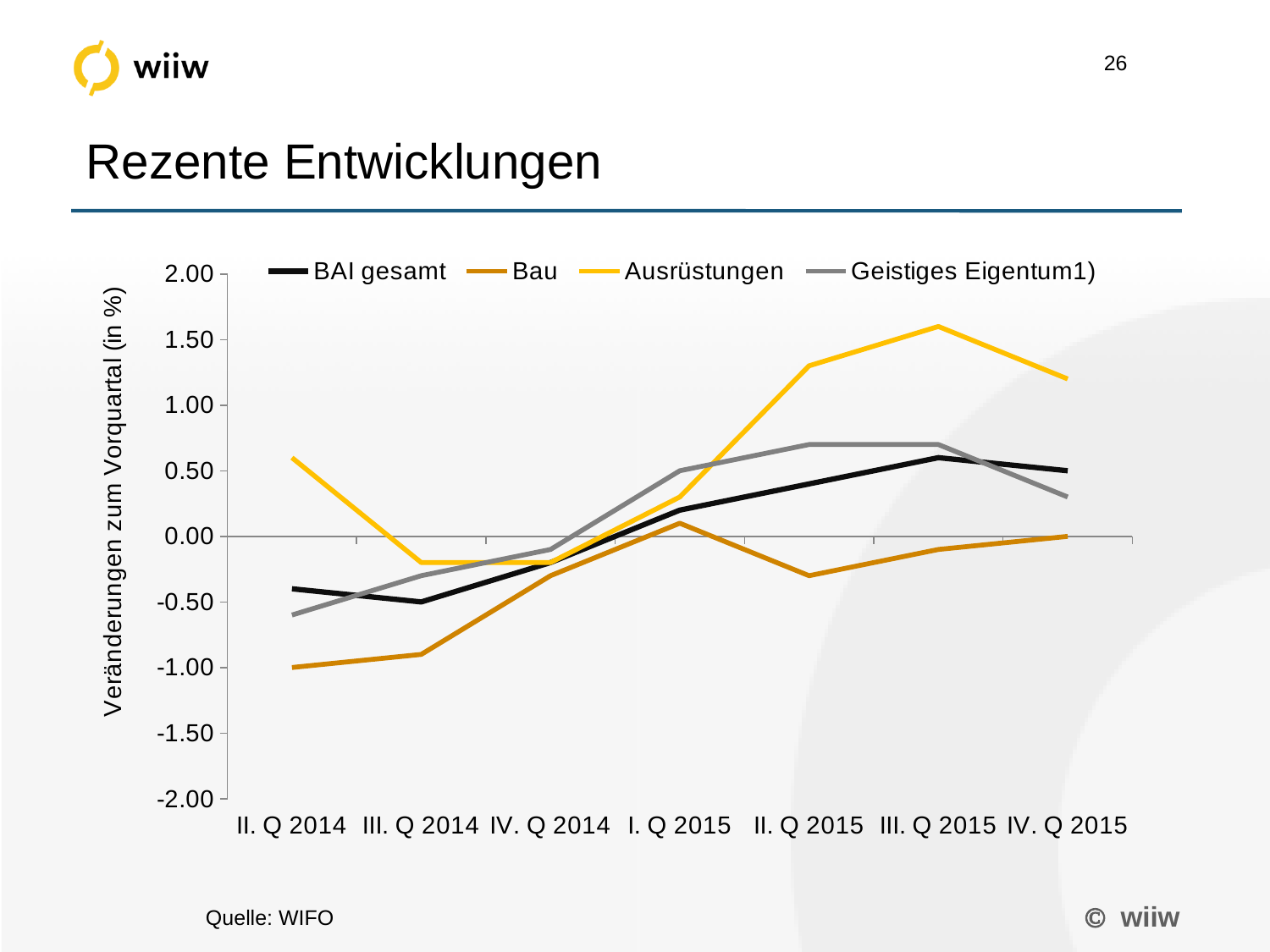

Rezente Entwicklungen

### Chart

| Category | BAI gesamt | Bau | Ausrüstungen | Geistiges Eigentum1) |
|---|---|---|---|---|
| II. Q 2014 | -0.4 | -1.0 | 0.6000000000000002 | -0.6000000000000002 |
| III. Q 2014 | -0.5 | -0.9 | -0.2 | -0.3000000000000001 |
| IV. Q 2014 | -0.2 | -0.3000000000000001 | -0.2 | -0.1 |
| I. Q 2015 | 0.2 | 0.1 | 0.3000000000000001 | 0.5 |
| II. Q 2015 | 0.4 | -0.3000000000000001 | 1.3 | 0.7000000000000002 |
| III. Q 2015 | 0.6000000000000002 | -0.1 | 1.6 | 0.7000000000000002 |
| IV. Q 2015 | 0.5 | 0.0 | 1.2 | 0.3000000000000001 |
Quelle: WIFO